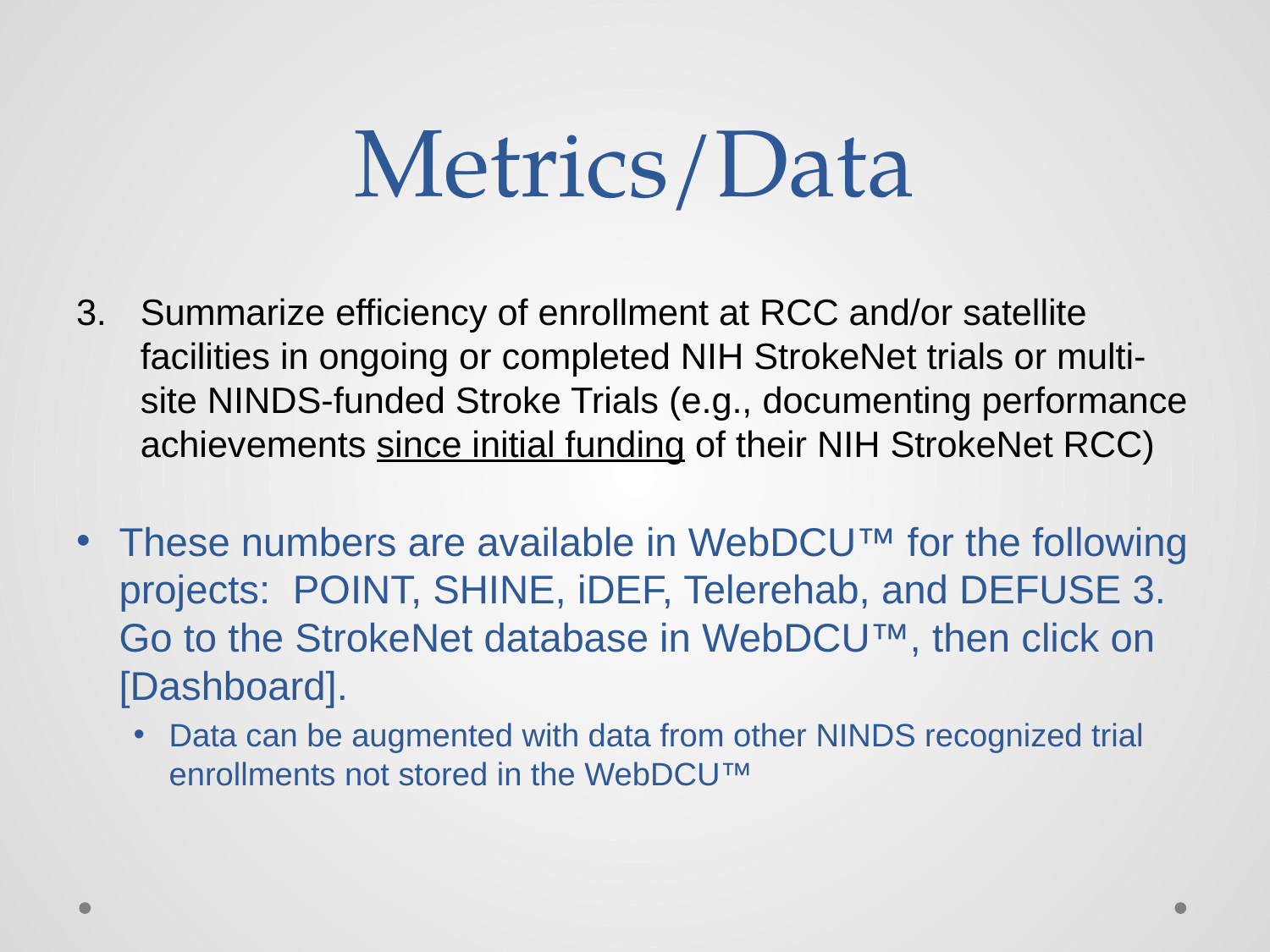

# Metrics/Data

Summarize efficiency of enrollment at RCC and/or satellite facilities in ongoing or completed NIH StrokeNet trials or multi-site NINDS-funded Stroke Trials (e.g., documenting performance achievements since initial funding of their NIH StrokeNet RCC)

These numbers are available in WebDCU™ for the following projects:  POINT, SHINE, iDEF, Telerehab, and DEFUSE 3.  Go to the StrokeNet database in WebDCU™, then click on [Dashboard].
Data can be augmented with data from other NINDS recognized trial enrollments not stored in the WebDCU™